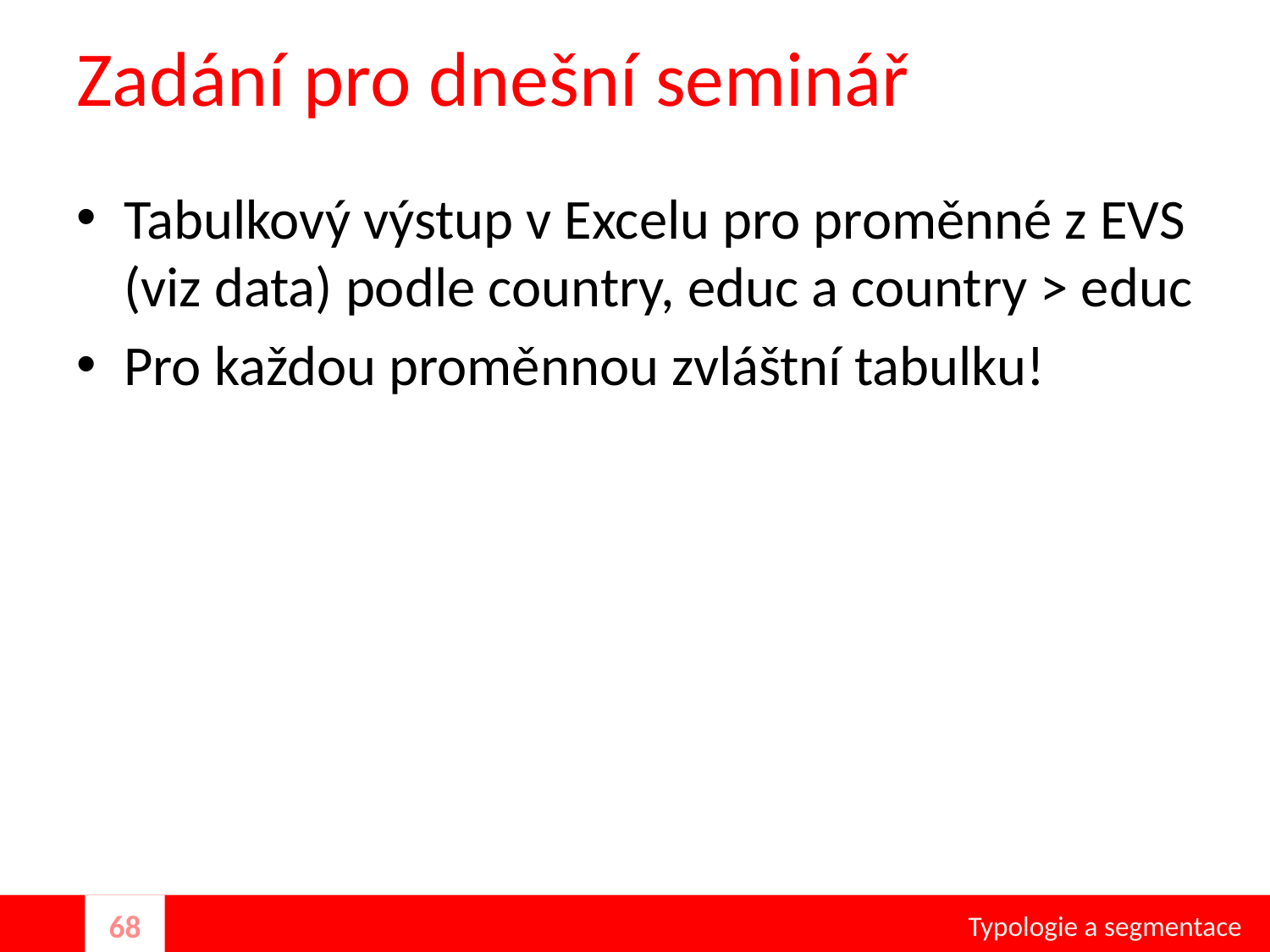

# Zadání pro dnešní seminář
Tabulkový výstup v Excelu pro proměnné z EVS (viz data) podle country, educ a country > educ
Pro každou proměnnou zvláštní tabulku!
Typologie a segmentace
68